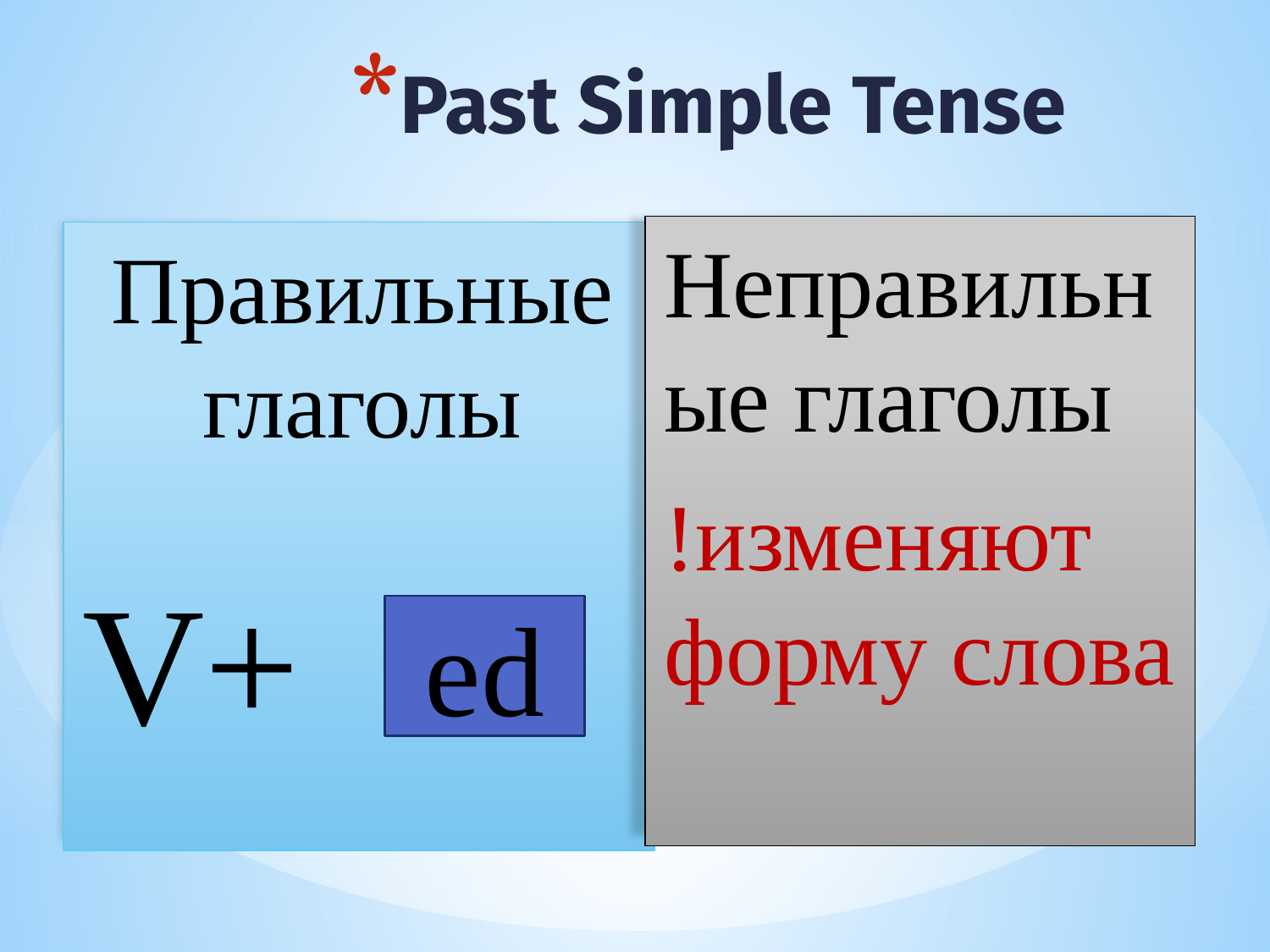

# Past Simple Tense
Неправильные глаголы
!изменяют форму слова
Правильные глаголы

V+
ed